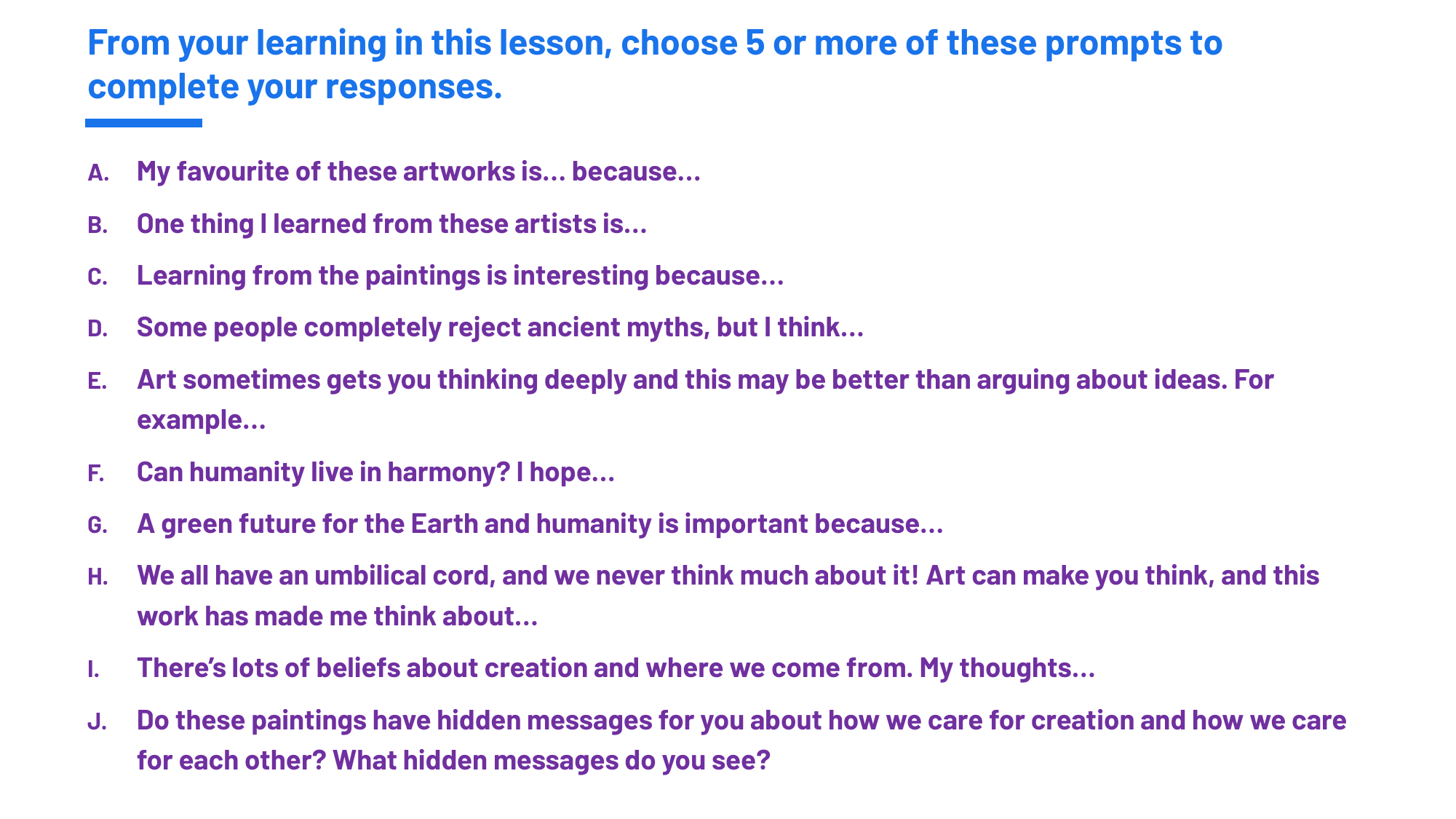

# From your learning in this lesson, choose 5 or more of these prompts to complete your responses.
My favourite of these artworks is… because…
One thing I learned from these artists is…
Learning from the paintings is interesting because…
Some people completely reject ancient myths, but I think…
Art sometimes gets you thinking deeply and this may be better than arguing about ideas. For example…
Can humanity live in harmony? I hope…
A green future for the Earth and humanity is important because…
We all have an umbilical cord, and we never think much about it! Art can make you think, and this work has made me think about…
There’s lots of beliefs about creation and where we come from. My thoughts…
Do these paintings have hidden messages for you about how we care for creation and how we care for each other? What hidden messages do you see?